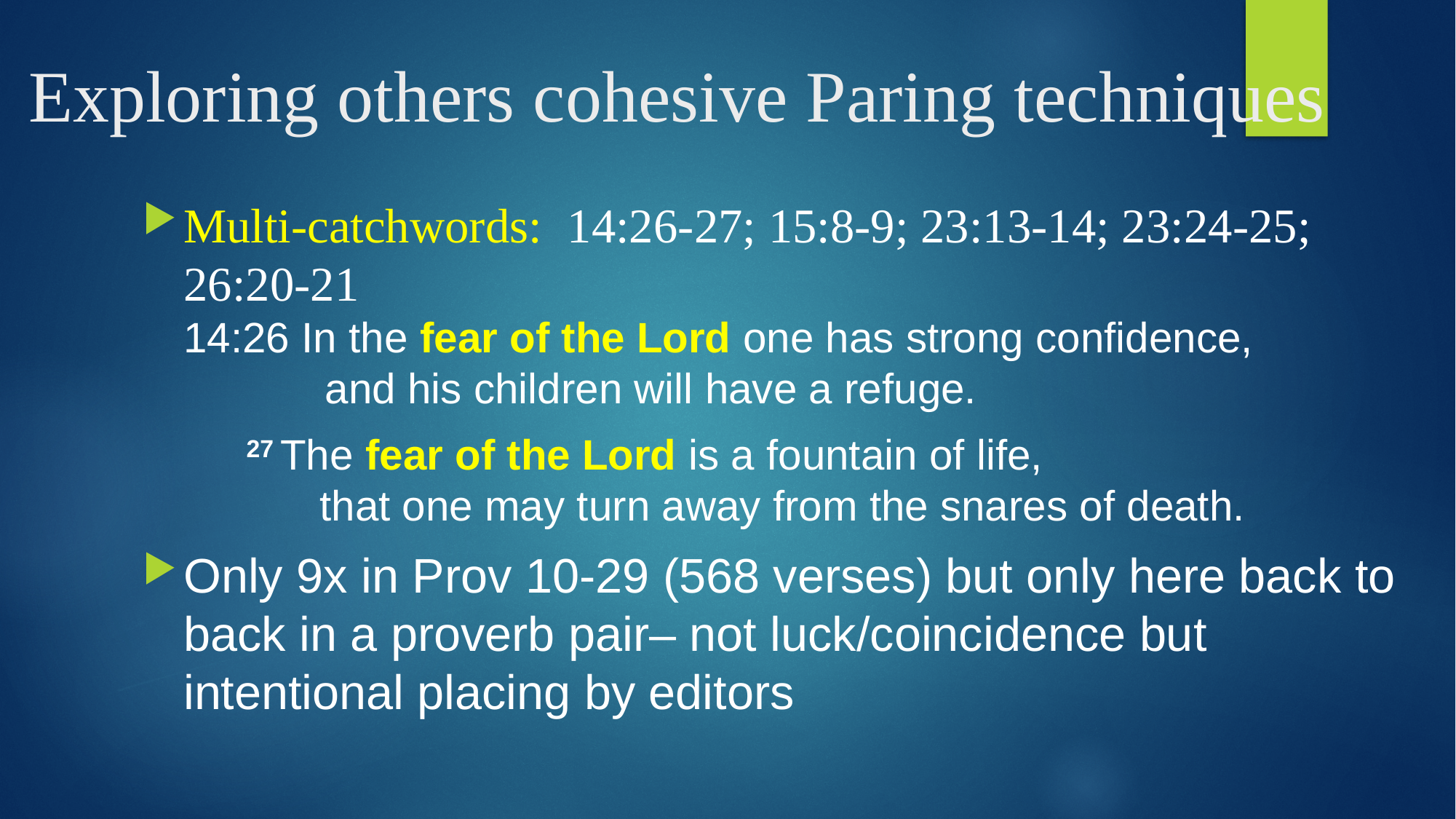

Exploring others cohesive Paring techniques
Multi-catchwords:  14:26-27; 15:8-9; 23:13-14; 23:24-25; 26:20-21
14:26 In the fear of the Lord one has strong confidence,
            and his children will have a refuge.
               27 The fear of the Lord is a fountain of life,
               that one may turn away from the snares of death.
Only 9x in Prov 10-29 (568 verses) but only here back to back in a proverb pair– not luck/coincidence but intentional placing by editors